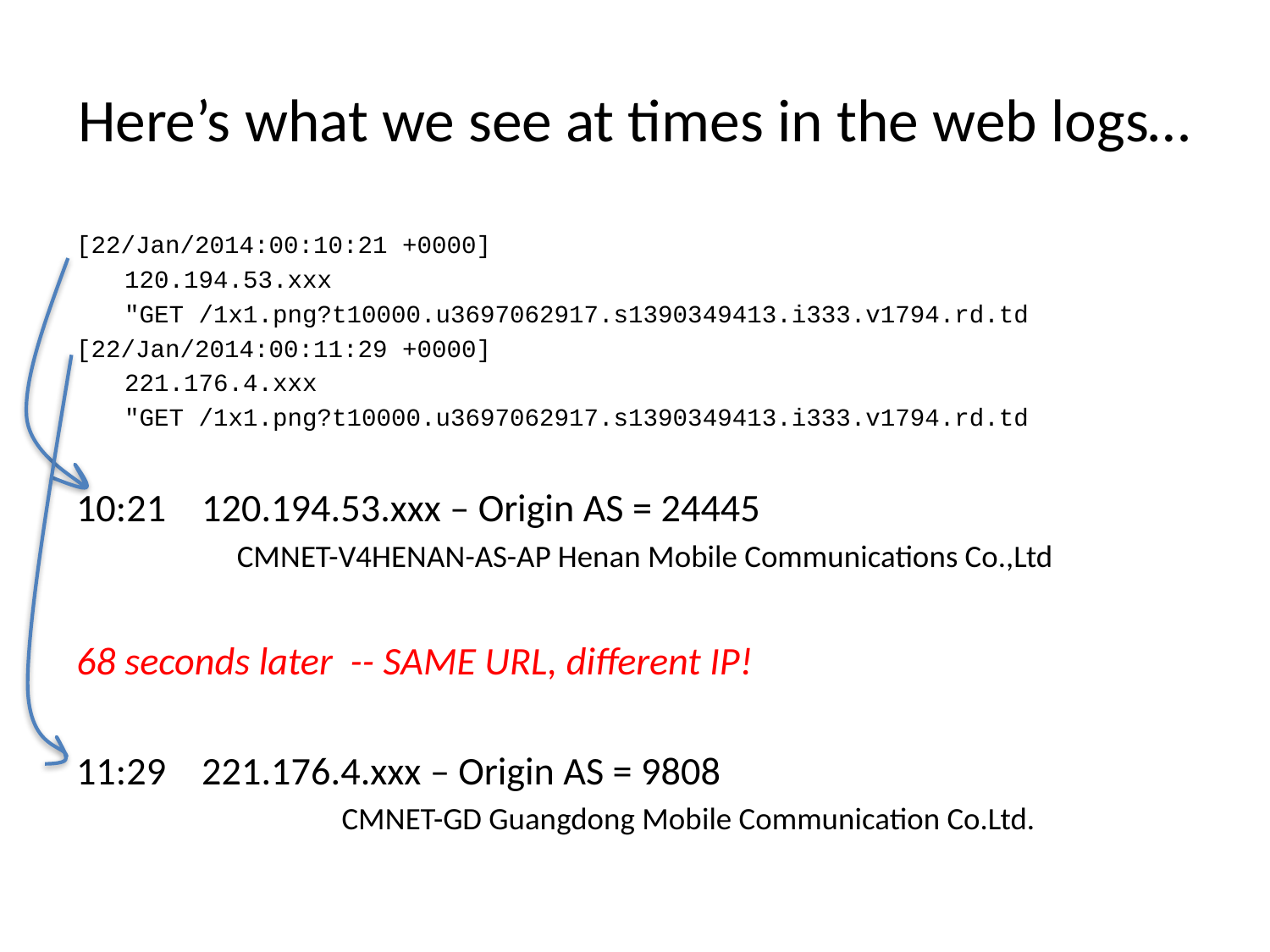

# Here’s what we see at times in the web logs…
[22/Jan/2014:00:10:21 +0000]
120.194.53.xxx
"GET /1x1.png?t10000.u3697062917.s1390349413.i333.v1794.rd.td
[22/Jan/2014:00:11:29 +0000]
221.176.4.xxx
"GET /1x1.png?t10000.u3697062917.s1390349413.i333.v1794.rd.td

10:21    120.194.53.xxx – Origin AS = 24445
                       CMNET-V4HENAN-AS-AP Henan Mobile Communications Co.,Ltd

68 seconds later  -- SAME URL, different IP!

11:29    221.176.4.xxx – Origin AS = 9808
                                      CMNET-GD Guangdong Mobile Communication Co.Ltd.